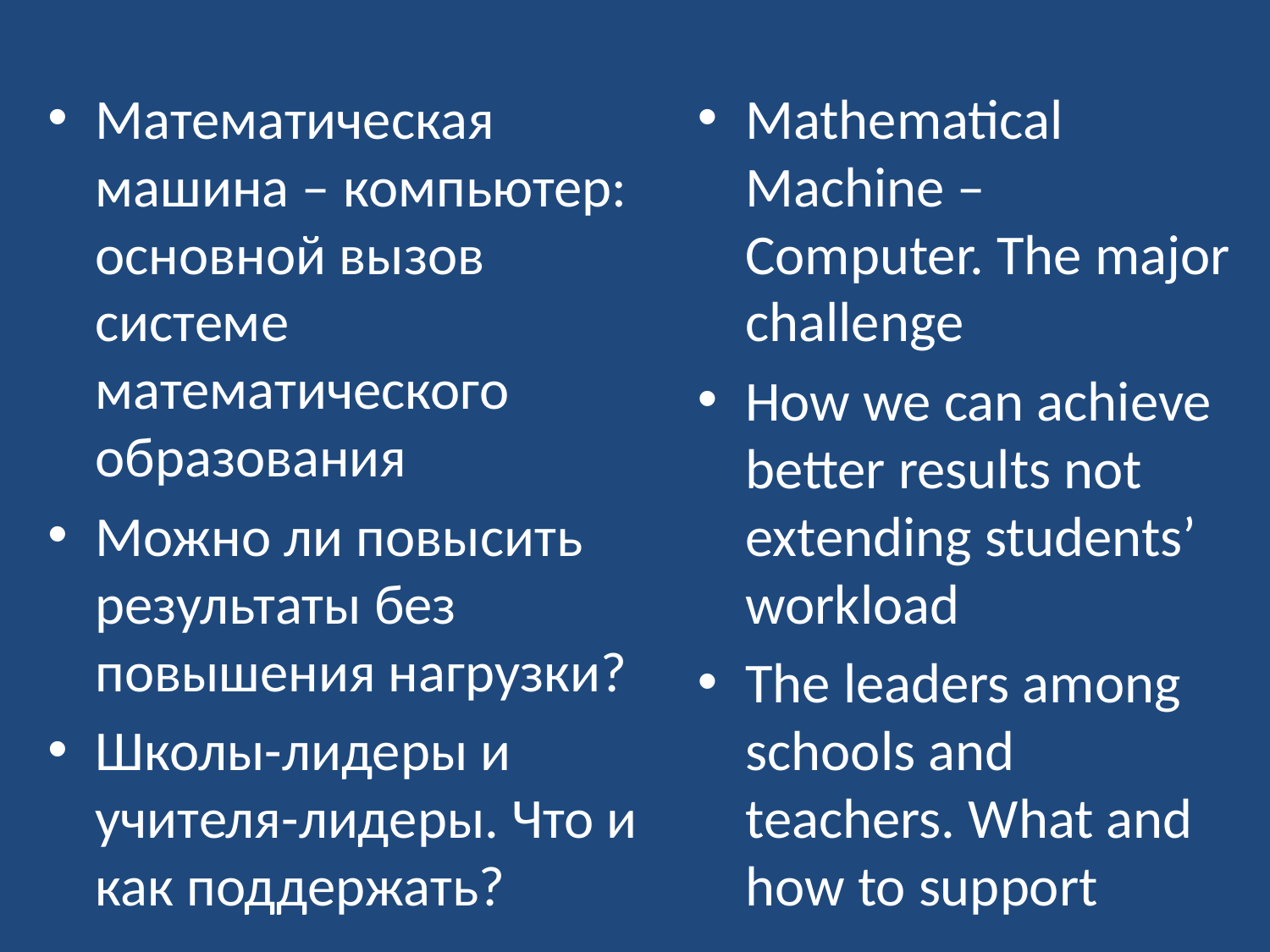

#
Математическая машина – компьютер: основной вызов системе математического образования
Можно ли повысить результаты без повышения нагрузки?
Школы-лидеры и учителя-лидеры. Что и как поддержать?
Mathematical Machine – Computer. The major challenge
How we can achieve better results not extending students’ workload
The leaders among schools and teachers. What and how to support